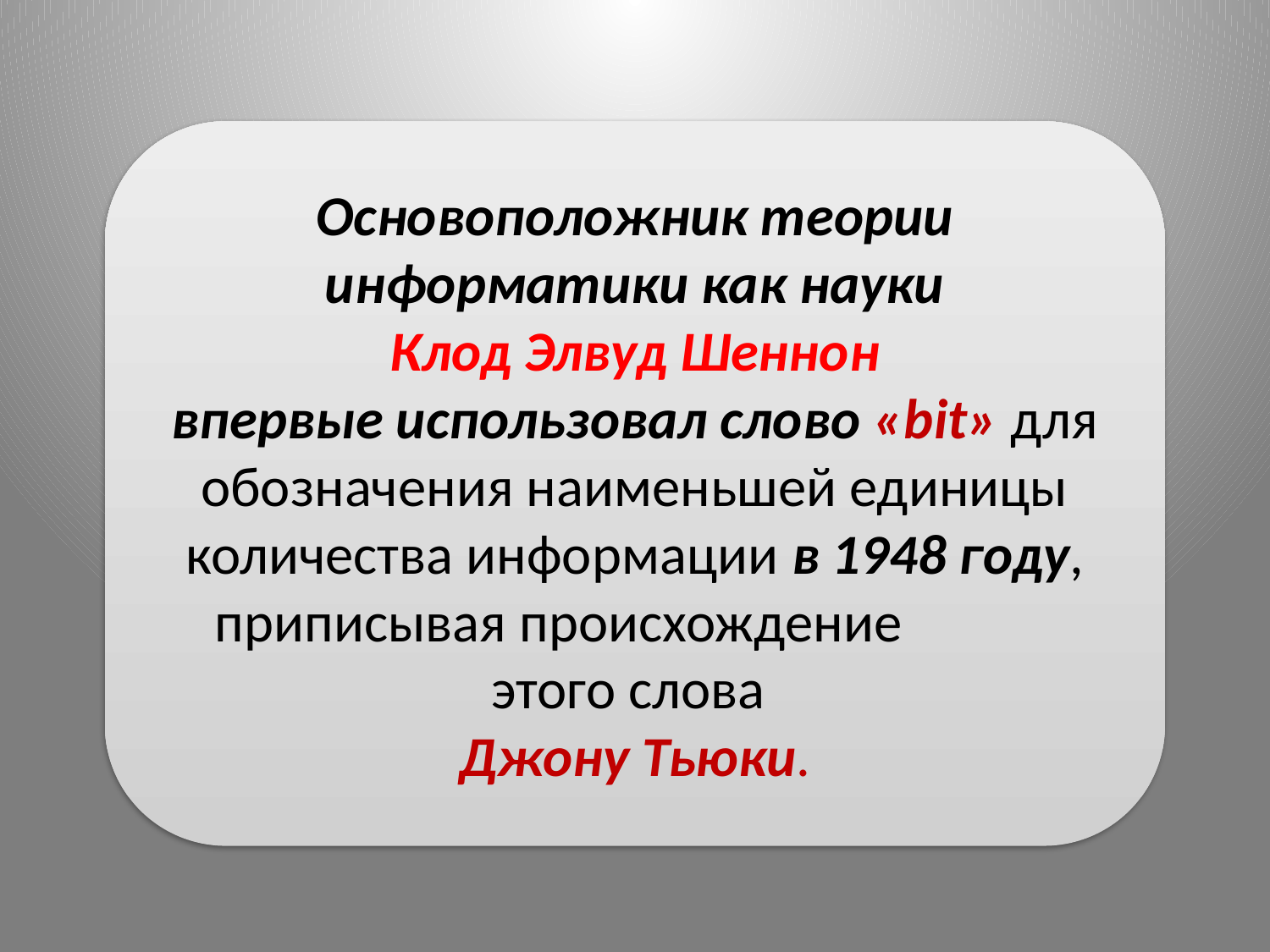

Основоположник теории информатики как науки
 Клод Элвуд Шеннон
впервые использовал слово «bit» для обозначения наименьшей единицы количества информации в 1948 году, приписывая происхождение             этого слова
Джону Тьюки.